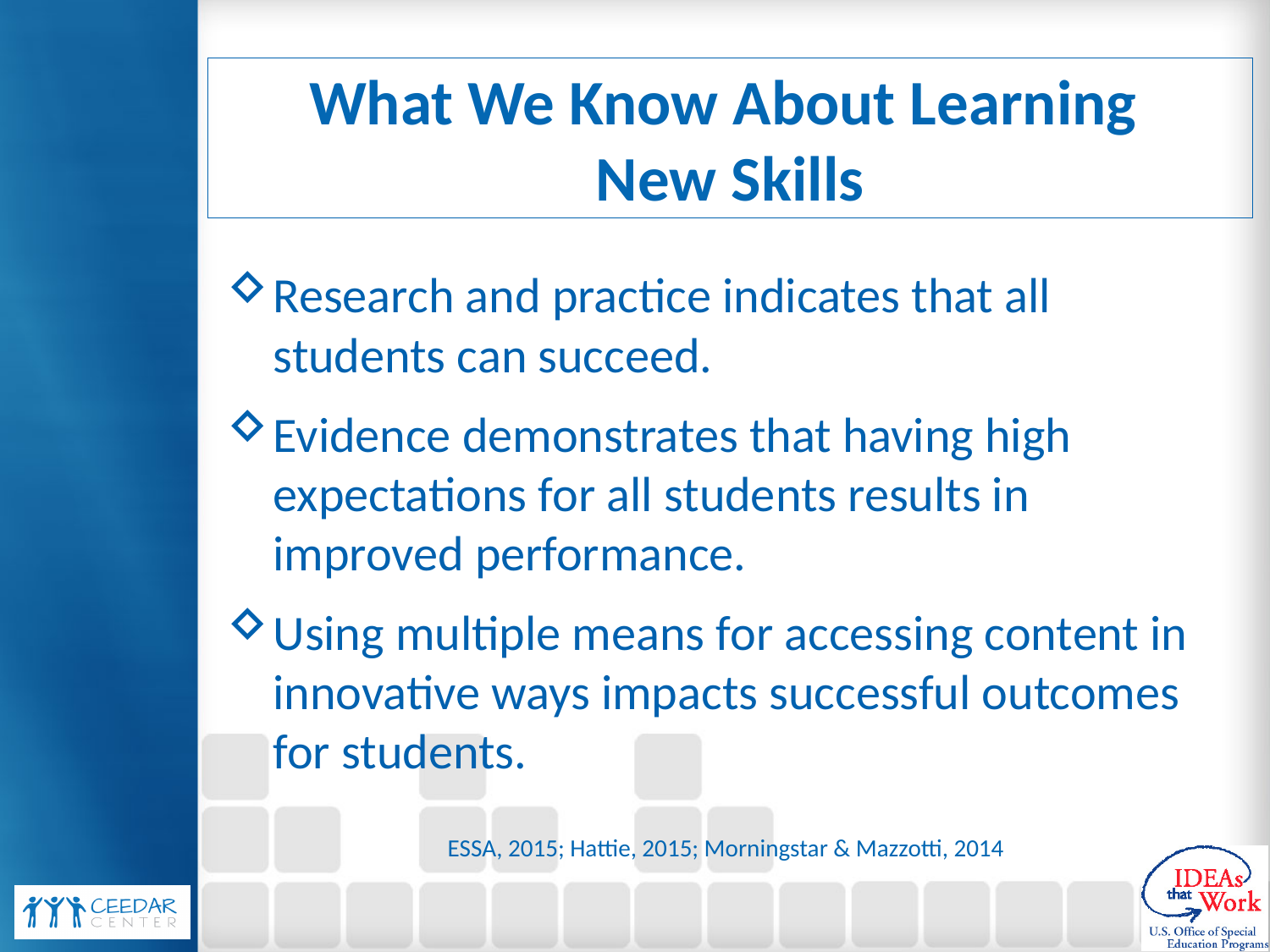

# What We Know About Learning New Skills
Research and practice indicates that all students can succeed.
Evidence demonstrates that having high expectations for all students results in improved performance.
Using multiple means for accessing content in innovative ways impacts successful outcomes for students.

ESSA, 2015; Hattie, 2015; Morningstar & Mazzotti, 2014